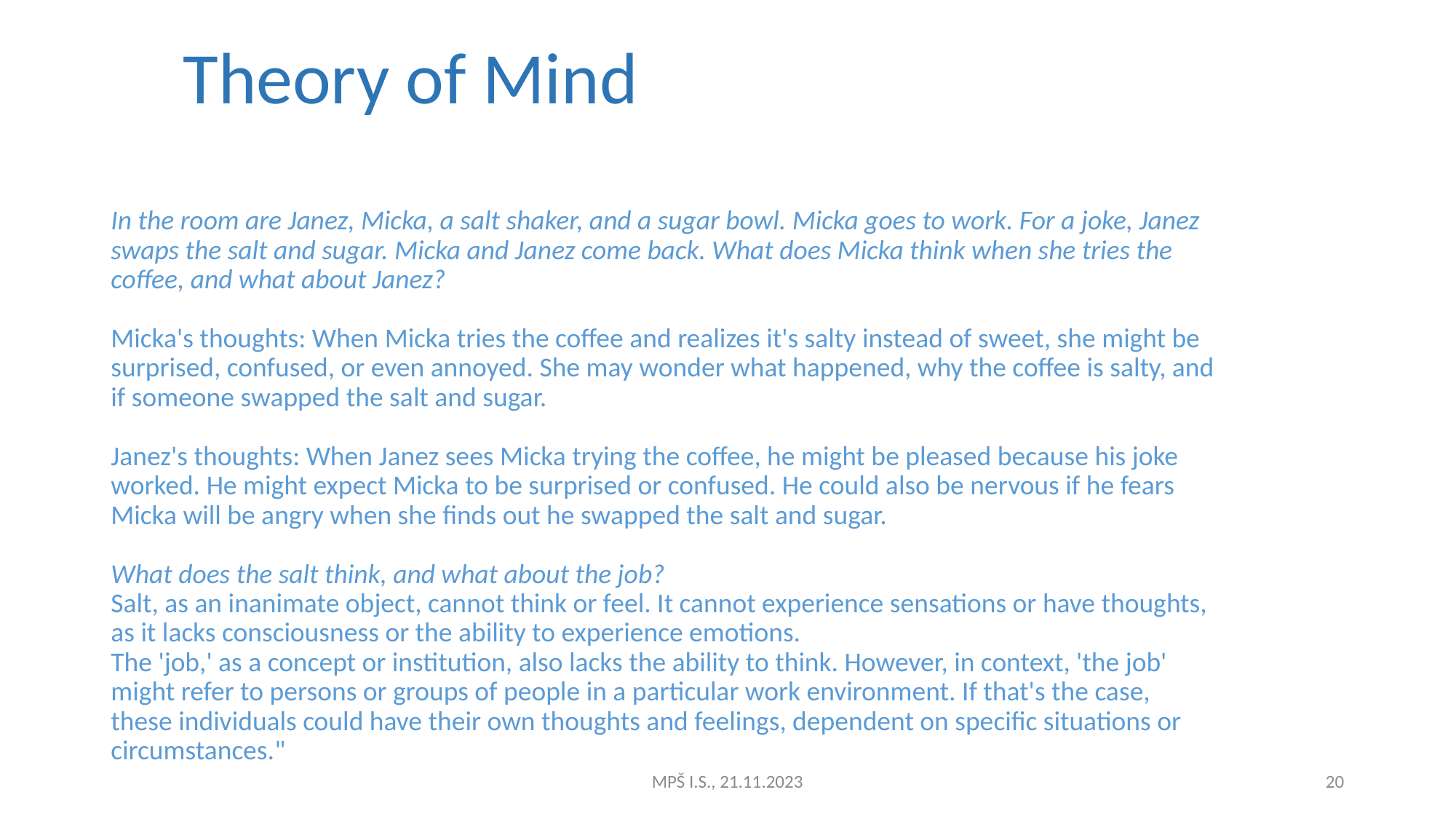

Theory of Mind
# In the room are Janez, Micka, a salt shaker, and a sugar bowl. Micka goes to work. For a joke, Janez swaps the salt and sugar. Micka and Janez come back. What does Micka think when she tries the coffee, and what about Janez? Micka's thoughts: When Micka tries the coffee and realizes it's salty instead of sweet, she might be surprised, confused, or even annoyed. She may wonder what happened, why the coffee is salty, and if someone swapped the salt and sugar. Janez's thoughts: When Janez sees Micka trying the coffee, he might be pleased because his joke worked. He might expect Micka to be surprised or confused. He could also be nervous if he fears Micka will be angry when she finds out he swapped the salt and sugar. What does the salt think, and what about the job? Salt, as an inanimate object, cannot think or feel. It cannot experience sensations or have thoughts, as it lacks consciousness or the ability to experience emotions. The 'job,' as a concept or institution, also lacks the ability to think. However, in context, 'the job' might refer to persons or groups of people in a particular work environment. If that's the case, these individuals could have their own thoughts and feelings, dependent on specific situations or circumstances."
MPŠ I.S., 21.11.2023
20